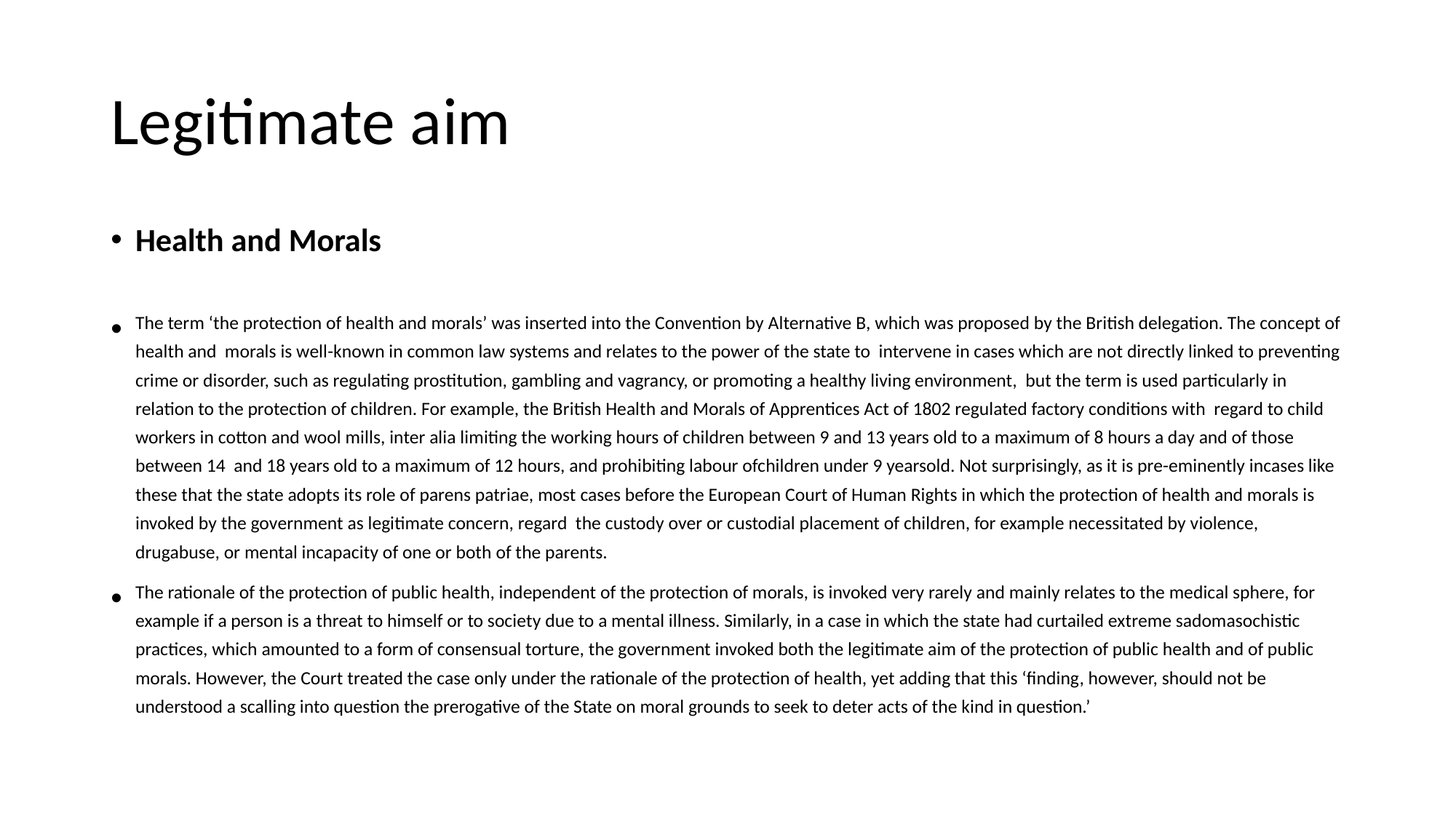

# Legitimate aim
Health and Morals

The term ‘the protection of health and morals’ was inserted into the Convention by Alternative B, which was proposed by the British delegation. The concept of health and  morals is well-known in common law systems and relates to the power of the state to  intervene in cases which are not directly linked to preventing crime or disorder, such as regulating prostitution, gambling and vagrancy, or promoting a healthy living environment,  but the term is used particularly in relation to the protection of children. For example, the British Health and Morals of Apprentices Act of 1802 regulated factory conditions with  regard to child workers in cotton and wool mills, inter alia limiting the working hours of children between 9 and 13 years old to a maximum of 8 hours a day and of those between 14  and 18 years old to a maximum of 12 hours, and prohibiting labour ofchildren under 9 yearsold. Not surprisingly, as it is pre-eminently incases like these that the state adopts its role of parens patriae, most cases before the European Court of Human Rights in which the protection of health and morals is invoked by the government as legitimate concern, regard  the custody over or custodial placement of children, for example necessitated by violence, drugabuse, or mental incapacity of one or both of the parents.
The rationale of the protection of public health, independent of the protection of morals, is invoked very rarely and mainly relates to the medical sphere, for example if a person is a threat to himself or to society due to a mental illness. Similarly, in a case in which the state had curtailed extreme sadomasochistic practices, which amounted to a form of consensual torture, the government invoked both the legitimate aim of the protection of public health and of public morals. However, the Court treated the case only under the rationale of the protection of health, yet adding that this ‘finding, however, should not be understood a scalling into question the prerogative of the State on moral grounds to seek to deter acts of the kind in question.’